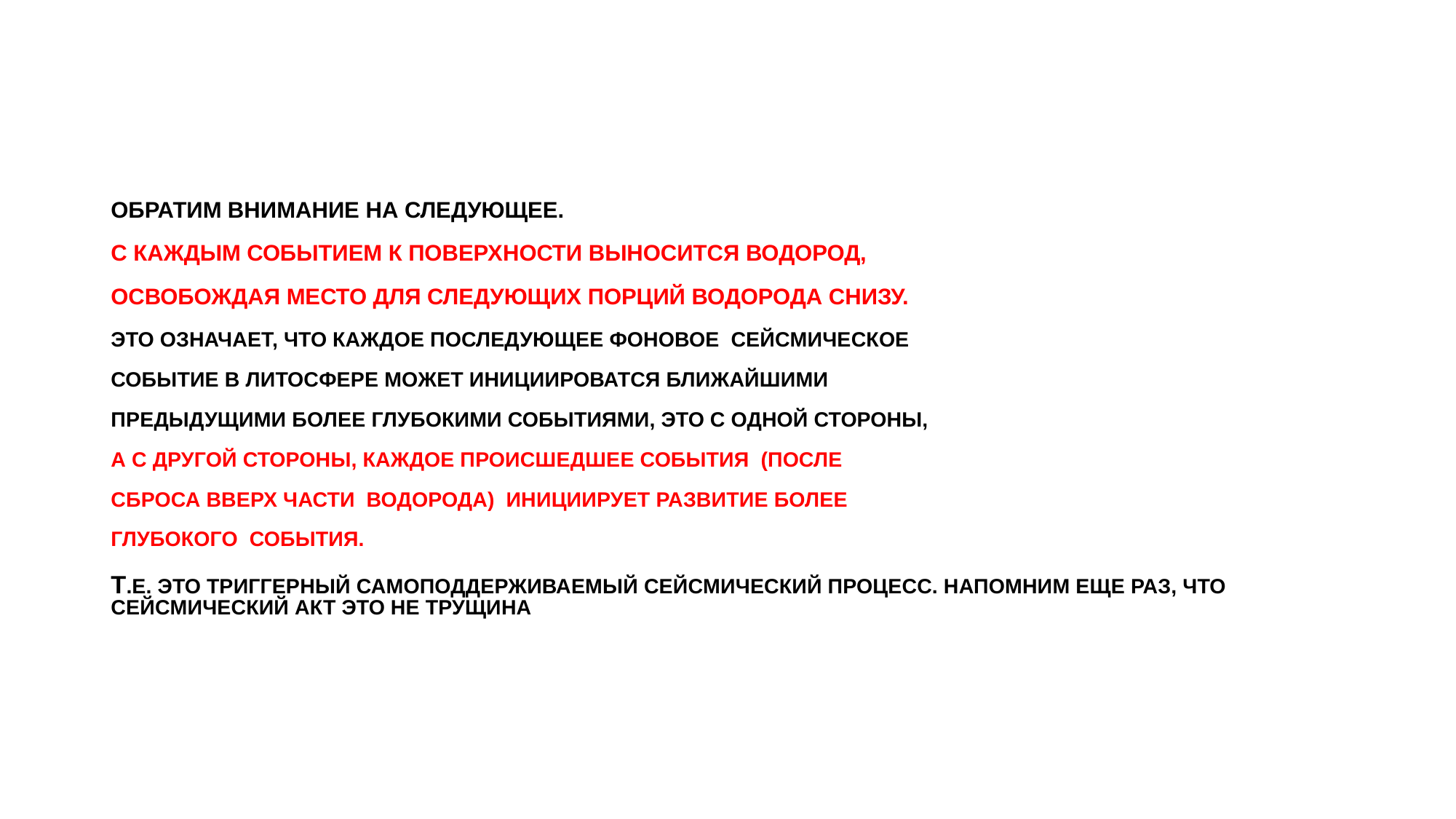

# ОБРАТИМ ВНИМАНИЕ НА СЛЕДУЮЩЕЕ. С КАЖДЫМ СОБЫТИЕМ К ПОВЕРХНОСТИ ВЫНОСИТСЯ ВОДОРОД, ОСВОБОЖДАЯ МЕСТО ДЛЯ СЛЕДУЮЩИХ ПОРЦИЙ ВОДОРОДА СНИЗУ. ЭТО ОЗНАЧАЕТ, ЧТО КАЖДОЕ ПОСЛЕДУЮЩЕЕ ФОНОВОЕ  СЕЙСМИЧЕСКОЕ СОБЫТИЕ В ЛИТОСФЕРЕ МОЖЕТ ИНИЦИИРОВАТСЯ БЛИЖАЙШИМИ ПРЕДЫДУЩИМИ БОЛЕЕ ГЛУБОКИМИ СОБЫТИЯМИ, ЭТО С ОДНОЙ СТОРОНЫ, А С ДРУГОЙ СТОРОНЫ, КАЖДОЕ ПРОИСШЕДШЕЕ СОБЫТИЯ  (ПОСЛЕ СБРОСА ВВЕРХ ЧАСТИ  ВОДОРОДА)  ИНИЦИИРУЕТ РАЗВИТИЕ БОЛЕЕ ГЛУБОКОГО  СОБЫТИЯ. Т.Е. ЭТО ТРИГГЕРНЫЙ САМОПОДДЕРЖИВАЕМЫЙ СЕЙСМИЧЕСКИЙ ПРОЦЕСС. НАПОМНИМ ЕЩЕ РАЗ, ЧТО  СЕЙСМИЧЕСКИЙ АКТ ЭТО НЕ ТРУЩИНА